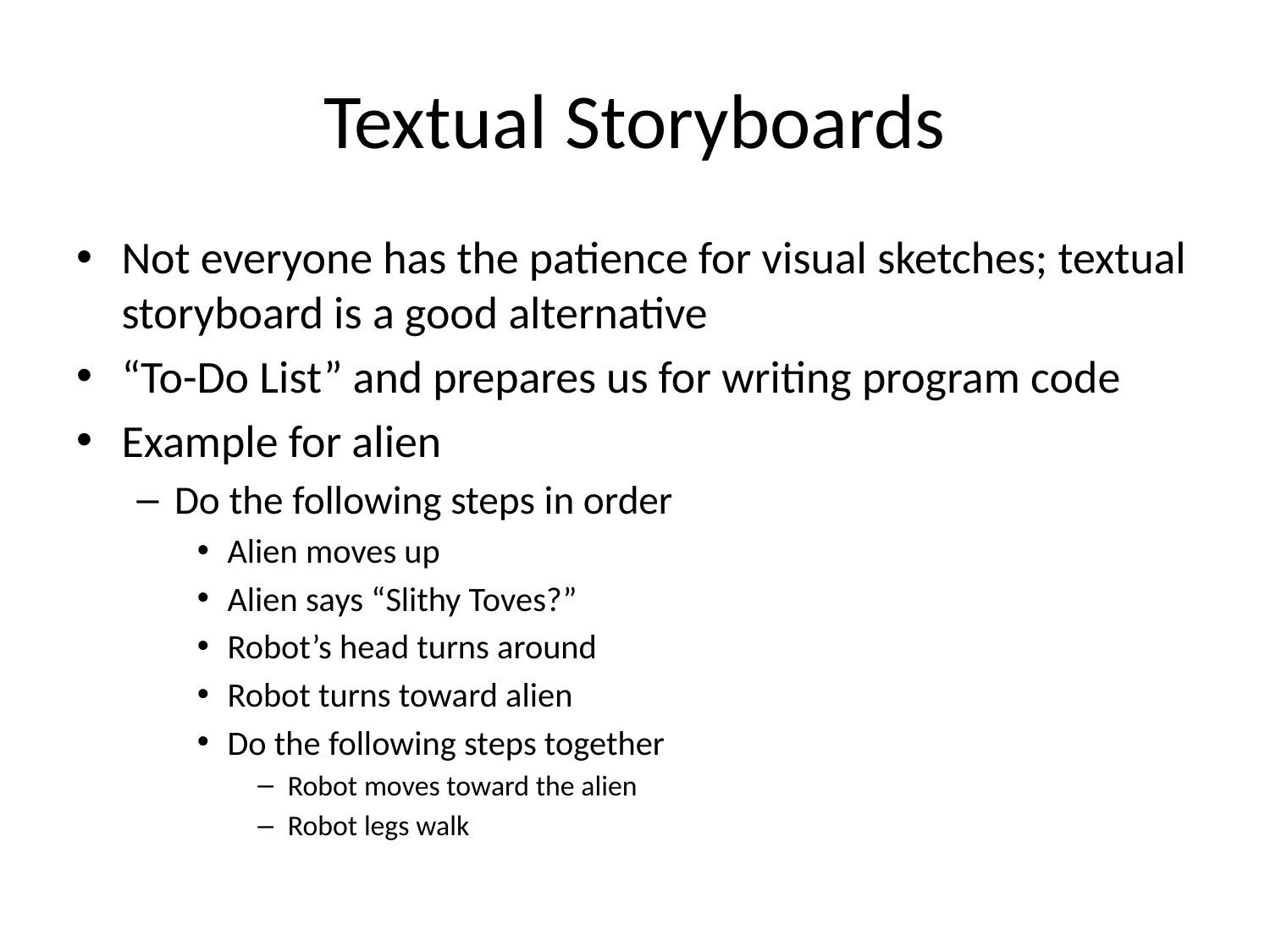

# Textual Storyboards
Not everyone has the patience for visual sketches; textual storyboard is a good alternative
“To-Do List” and prepares us for writing program code
Example for alien
Do the following steps in order
Alien moves up
Alien says “Slithy Toves?”
Robot’s head turns around
Robot turns toward alien
Do the following steps together
Robot moves toward the alien
Robot legs walk